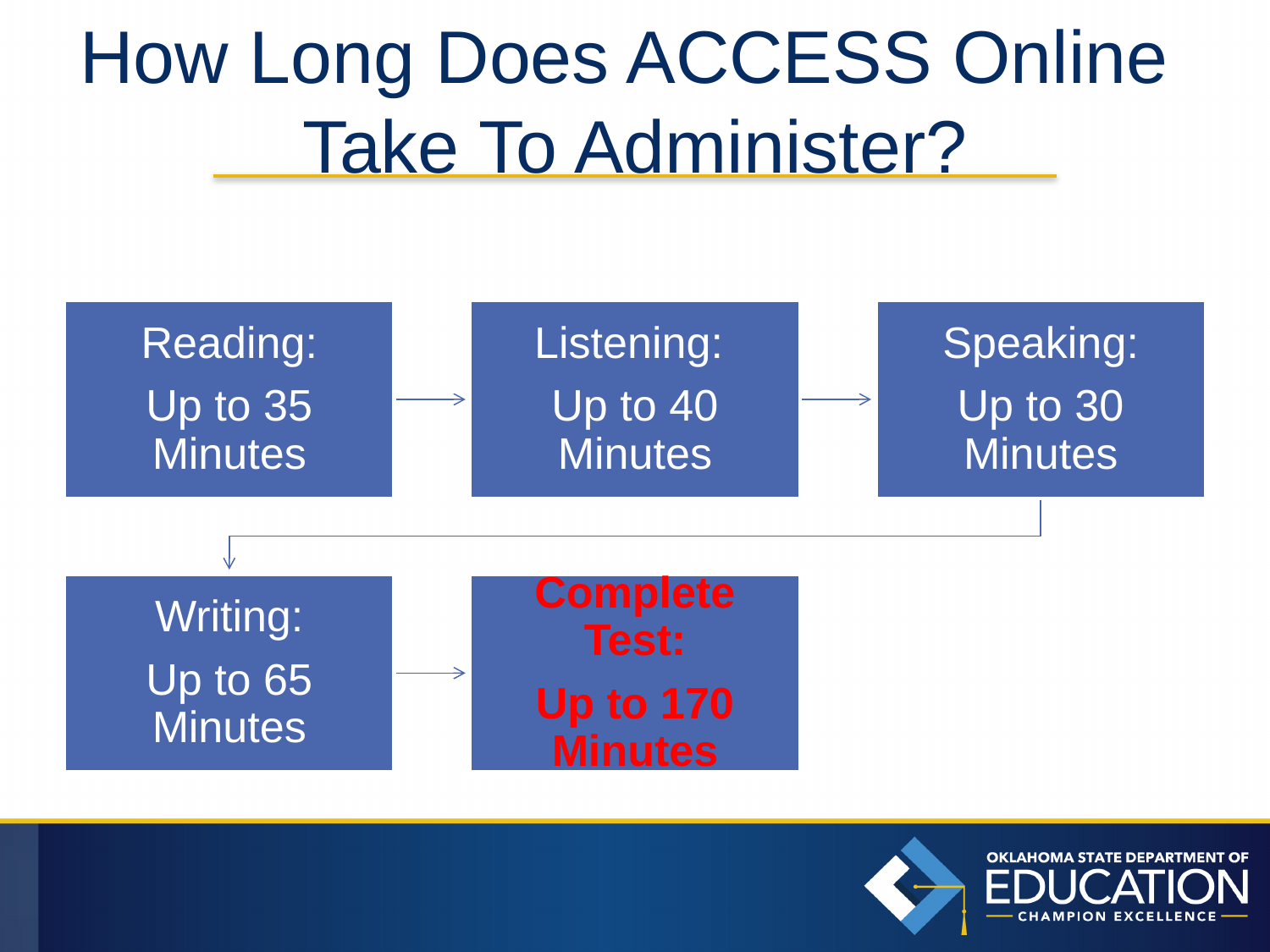

# How Long Does ACCESS Online Take To Administer?

Reading:
Up to 35 Minutes

Listening:
Up to 40 Minutes

Speaking:
Up to 30 Minutes

Writing:
Up to 65 Minutes
Complete Test:
Up to 170 Minutes